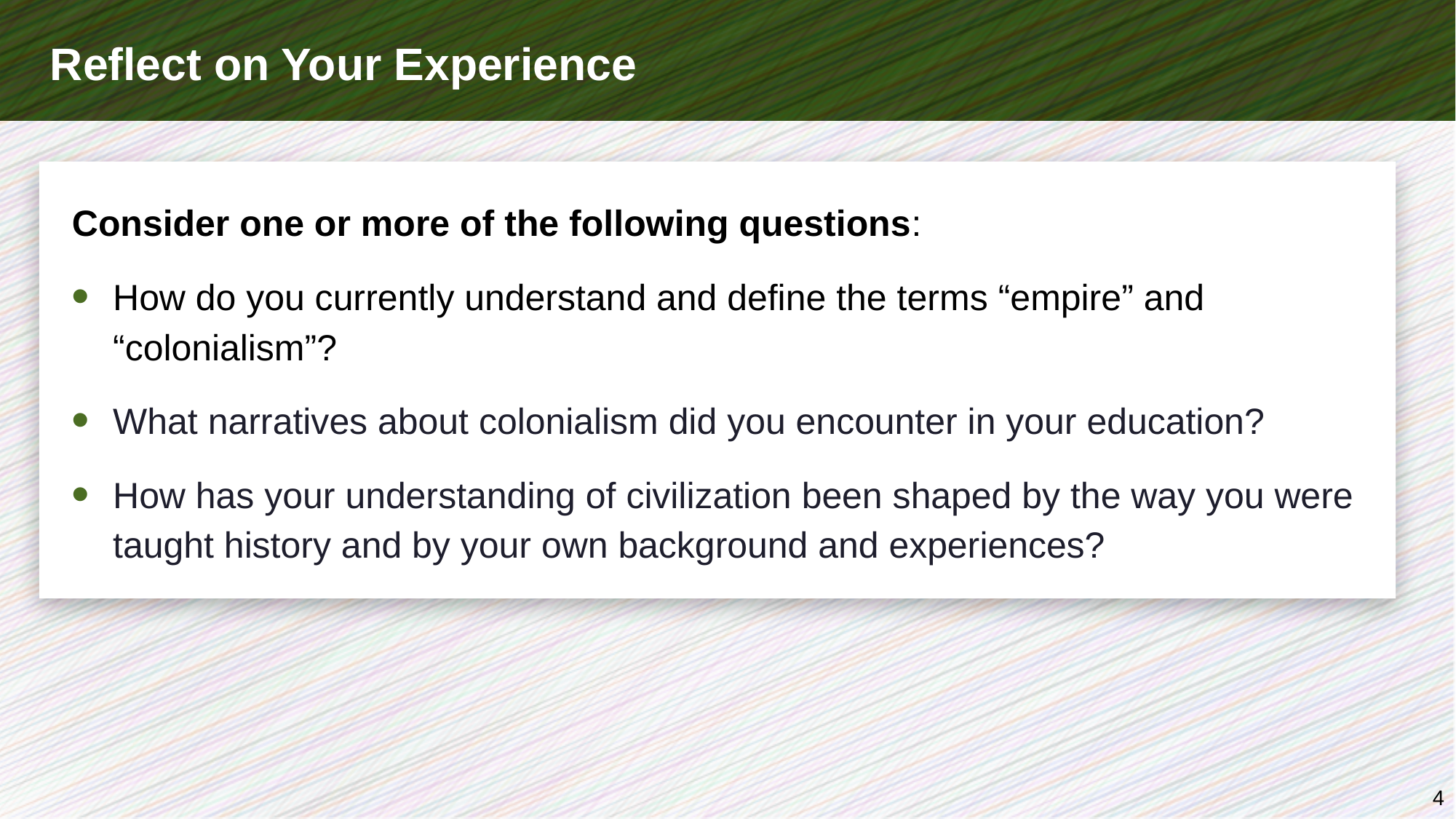

# Reflect on Your Experience
Consider one or more of the following questions:
How do you currently understand and define the terms “empire” and “colonialism”?
What narratives about colonialism did you encounter in your education?
How has your understanding of civilization been shaped by the way you were taught history and by your own background and experiences?
4